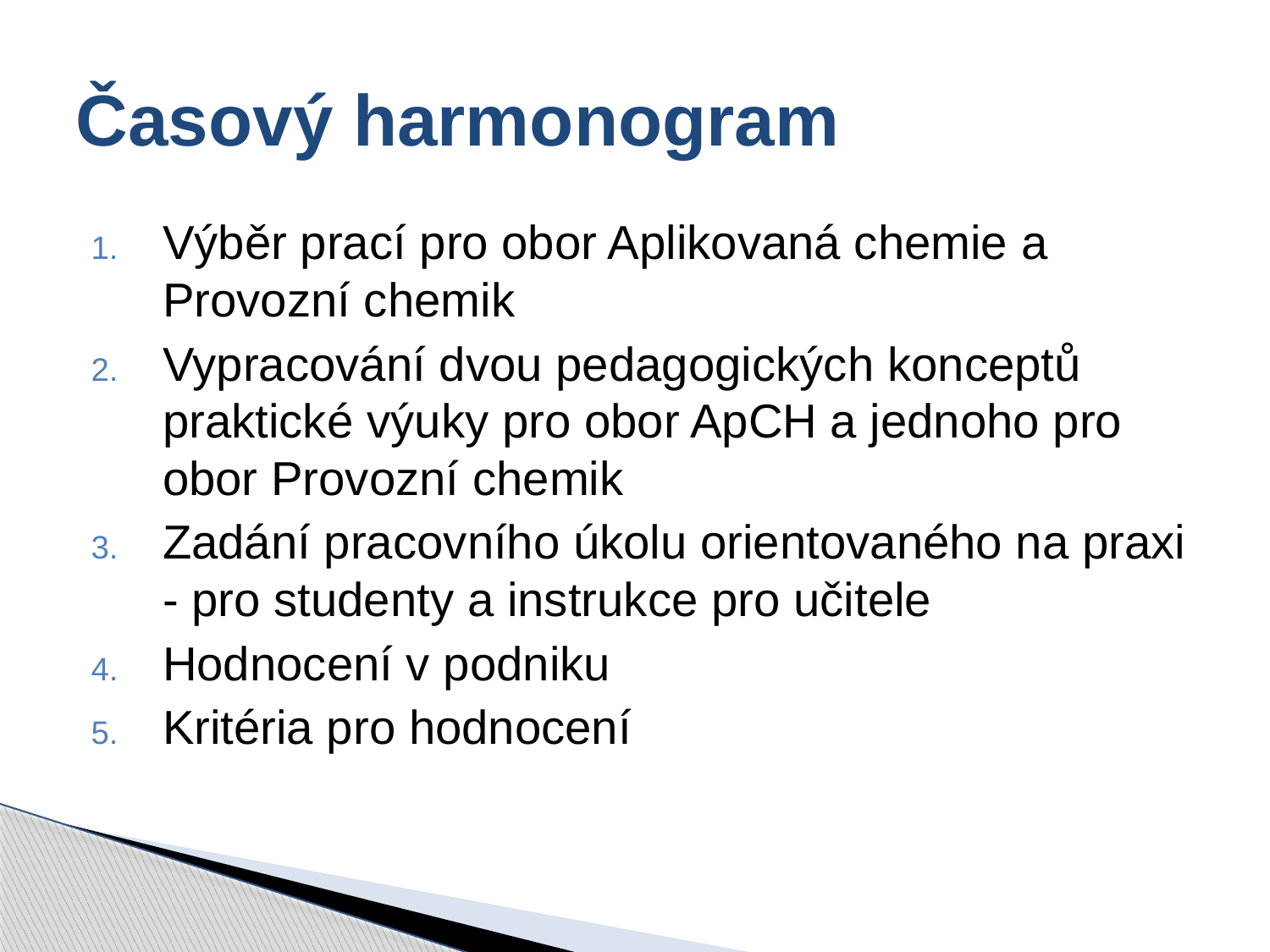

# Časový harmonogram
Výběr prací pro obor Aplikovaná chemie a Provozní chemik
Vypracování dvou pedagogických konceptů praktické výuky pro obor ApCH a jednoho pro obor Provozní chemik
Zadání pracovního úkolu orientovaného na praxi - pro studenty a instrukce pro učitele
Hodnocení v podniku
Kritéria pro hodnocení